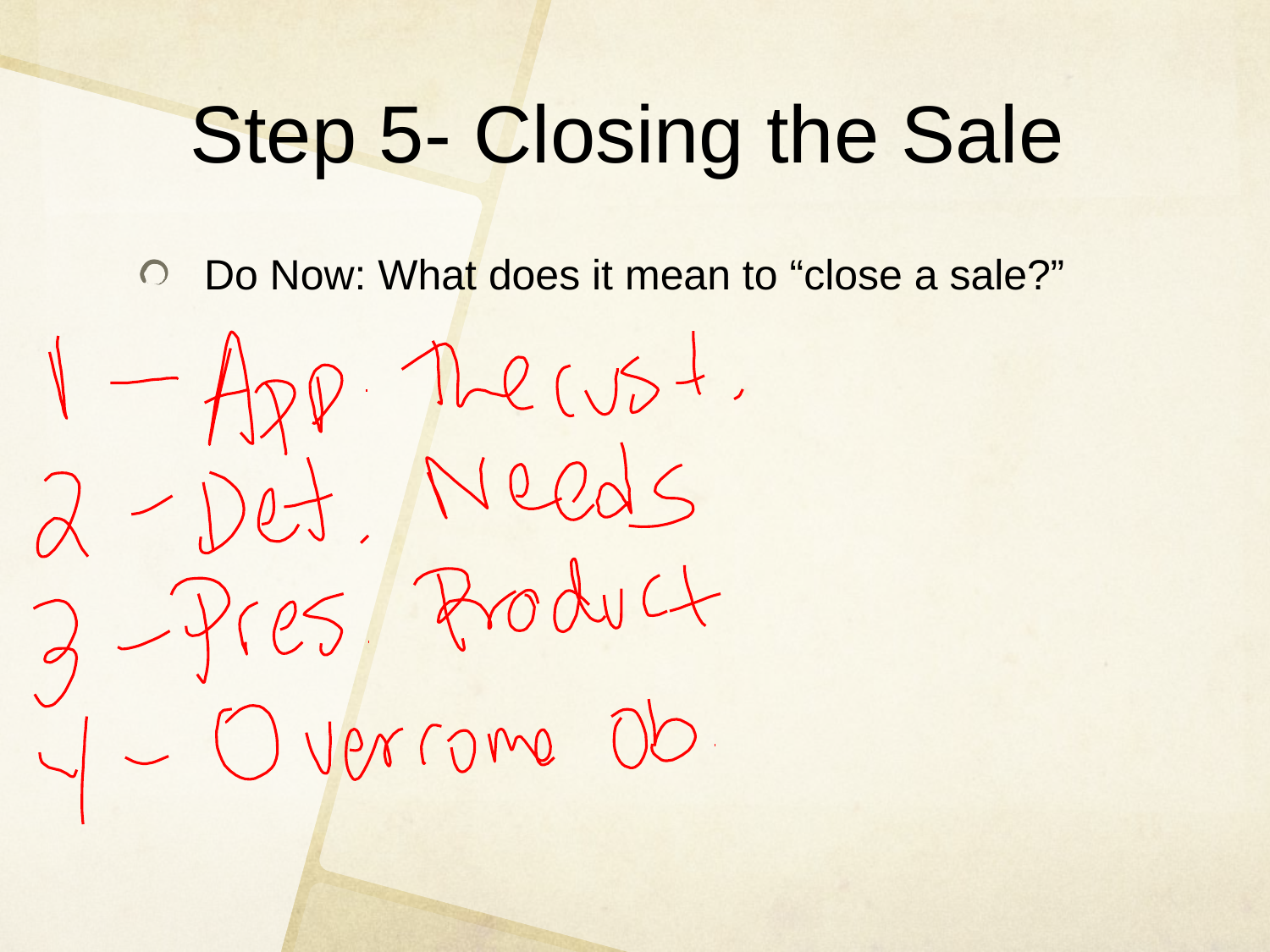

# Step 5- Closing the Sale
Do Now: What does it mean to “close a sale?”